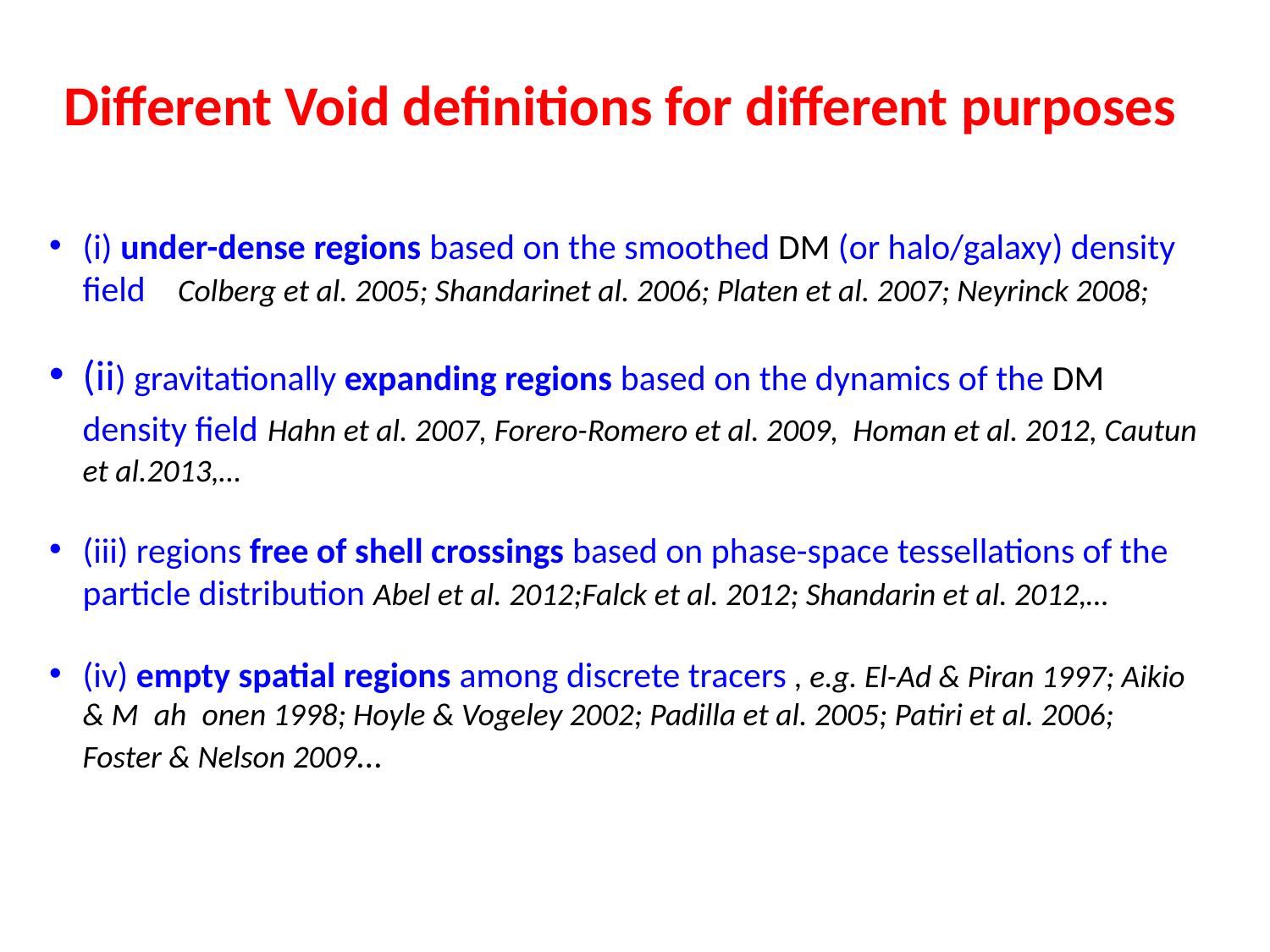

# Different Void definitions for different purposes
(i) under-dense regions based on the smoothed DM (or halo/galaxy) density field    Colberg et al. 2005; Shandarinet al. 2006; Platen et al. 2007; Neyrinck 2008;
(ii) gravitationally expanding regions based on the dynamics of the DM density field Hahn et al. 2007, Forero-Romero et al. 2009,  Homan et al. 2012, Cautun et al.2013,…
(iii) regions free of shell crossings based on phase-space tessellations of the particle distribution Abel et al. 2012;Falck et al. 2012; Shandarin et al. 2012,…
(iv) empty spatial regions among discrete tracers , e.g. El-Ad & Piran 1997; Aikio & Mahonen 1998; Hoyle & Vogeley 2002; Padilla et al. 2005; Patiri et al. 2006; Foster & Nelson 2009…